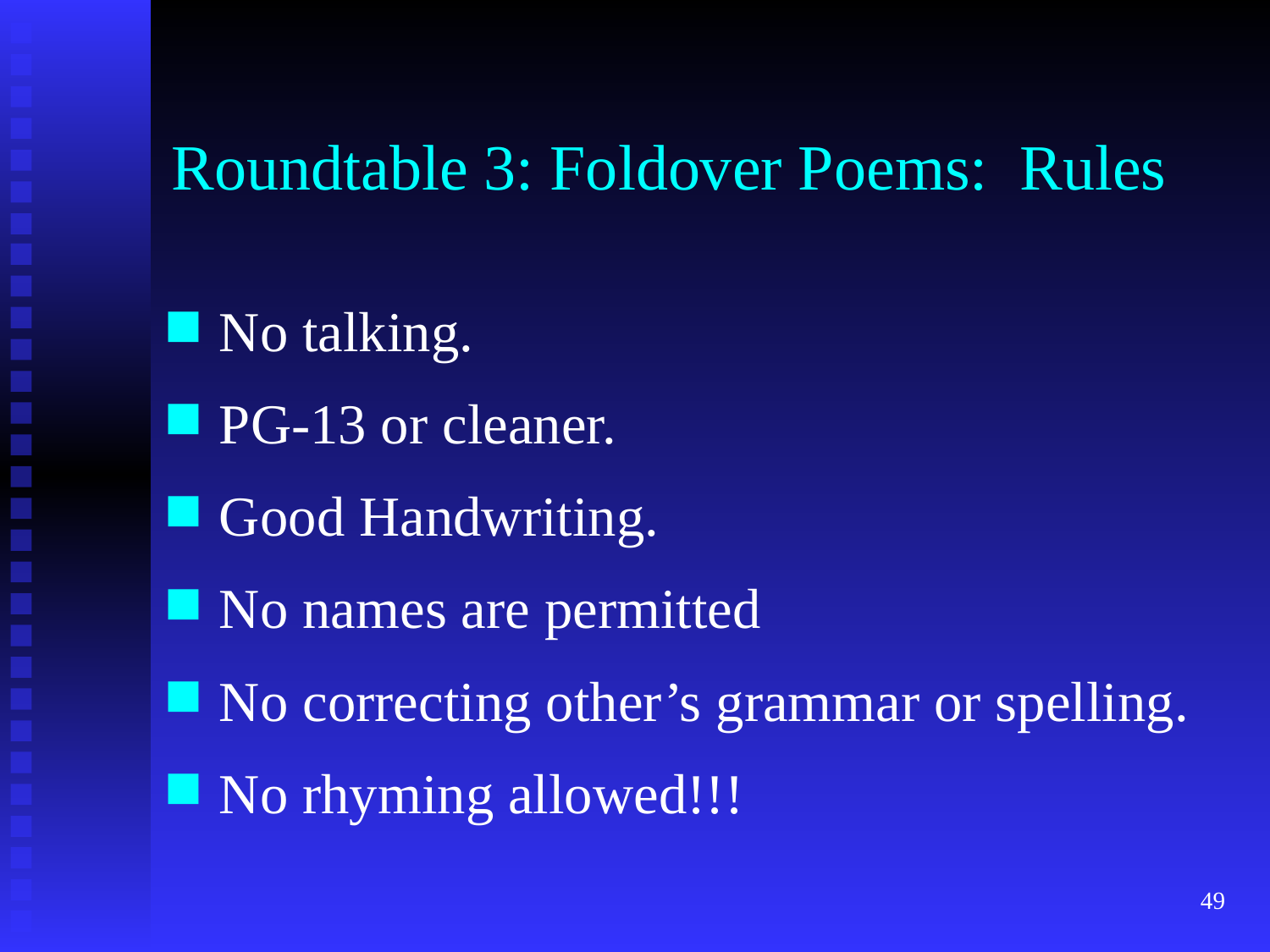

# Roundtable 3: Foldover Poems:  Rules
No talking.
PG-13 or cleaner.
Good Handwriting.
No names are permitted
No correcting other’s grammar or spelling.
No rhyming allowed!!!
49